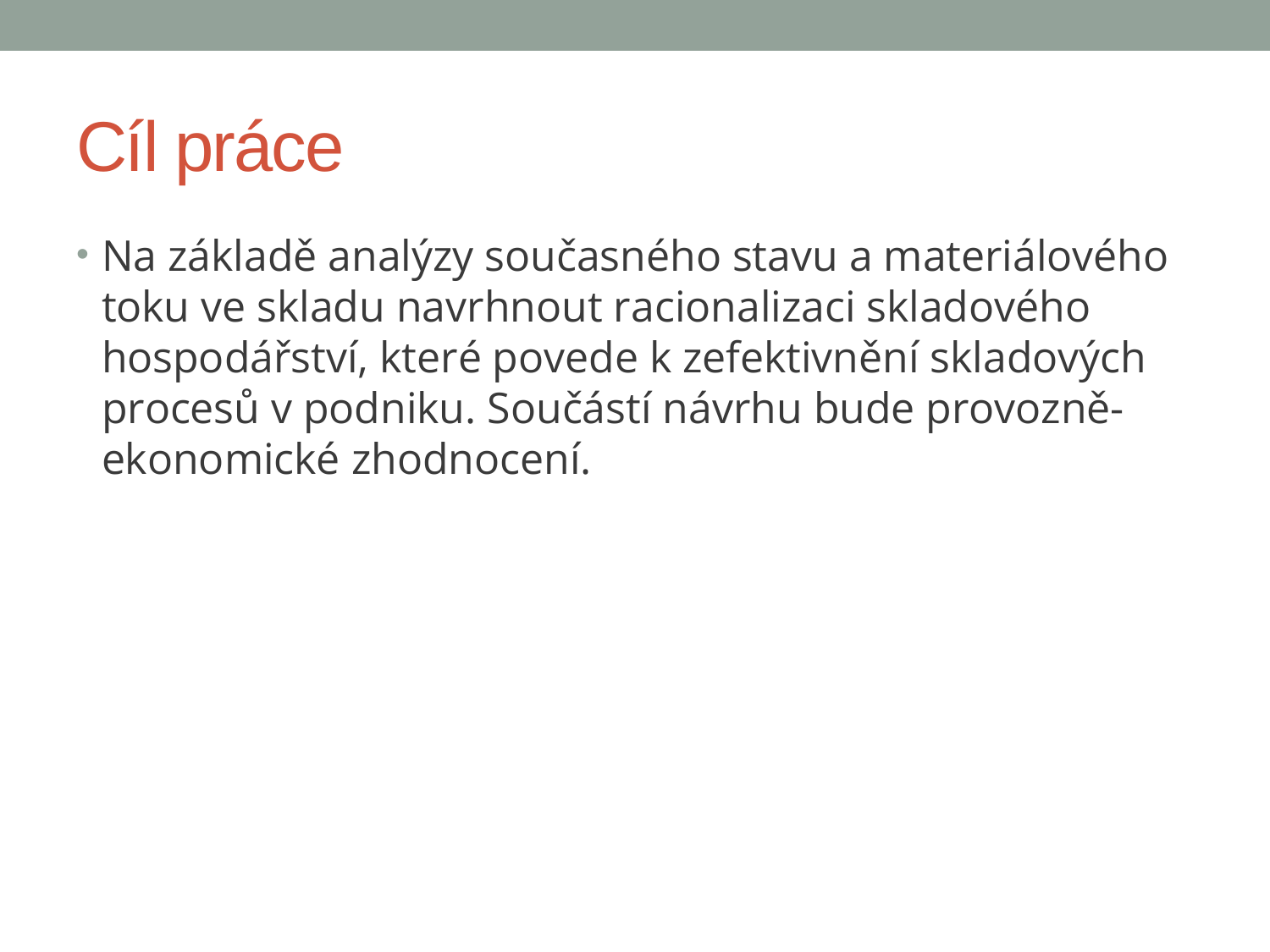

# Cíl práce
Na základě analýzy současného stavu a materiálového toku ve skladu navrhnout racionalizaci skladového hospodářství, které povede k zefektivnění skladových procesů v podniku. Součástí návrhu bude provozně-ekonomické zhodnocení.